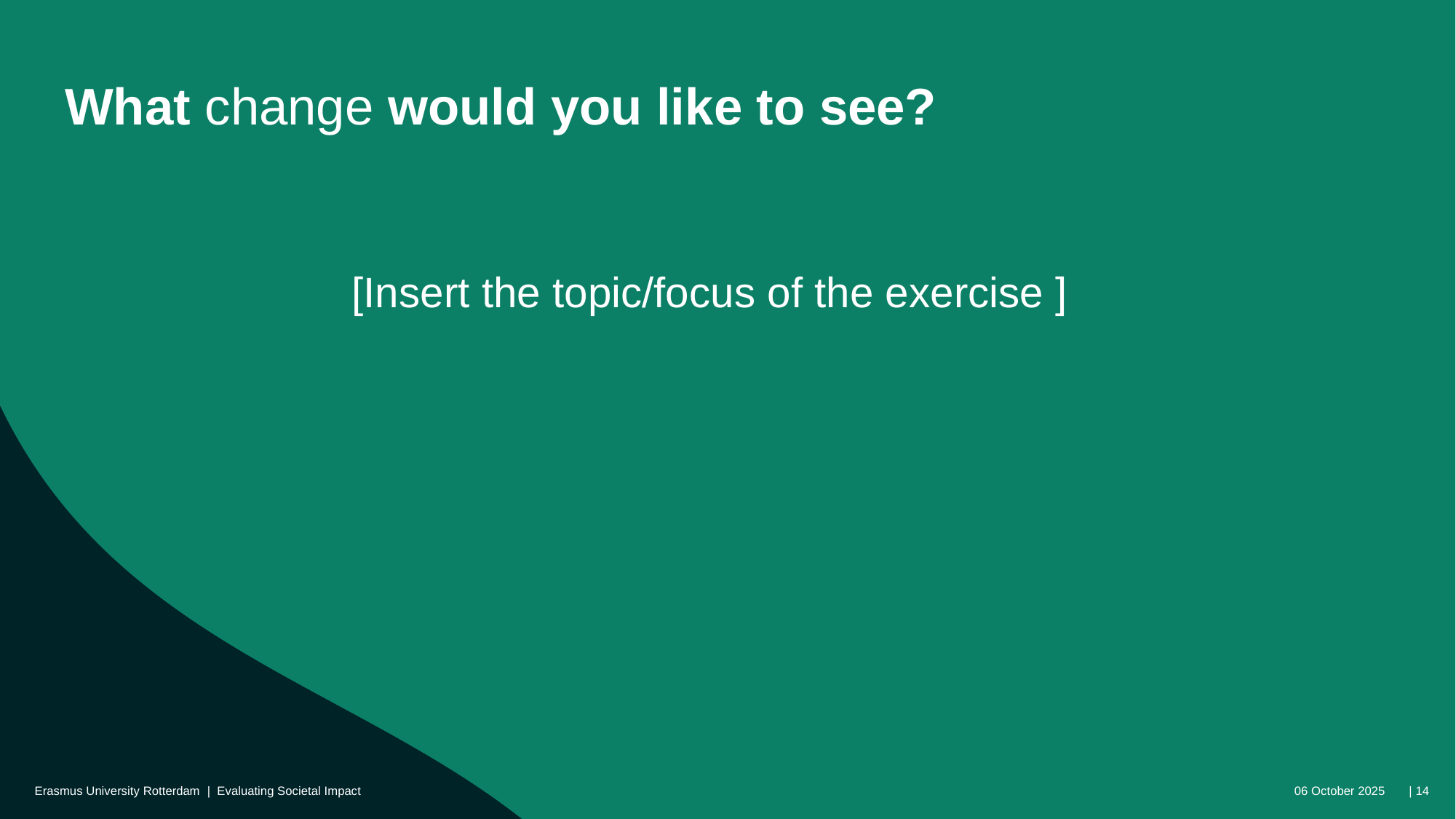

# What change would you like to see?
[Insert the topic/focus of the exercise ]
Erasmus University Rotterdam  |  Evaluating Societal Impact
06 October 2025       | 14